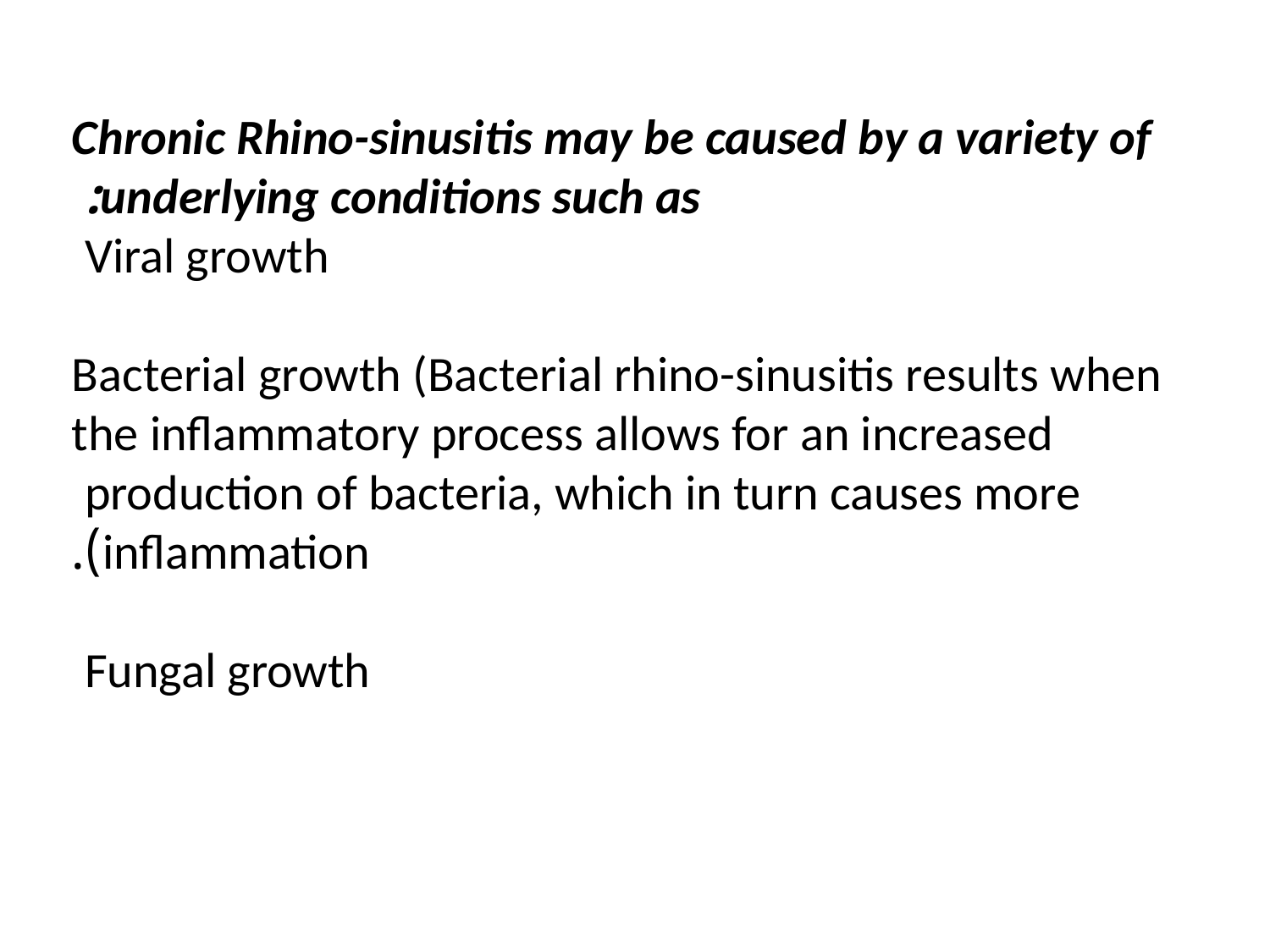

Chronic Rhino-sinusitis may be caused by a variety of underlying conditions such as:
Viral growth

Bacterial growth (Bacterial rhino-sinusitis results when the inflammatory process allows for an increased production of bacteria, which in turn causes more
 inflammation).

Fungal growth